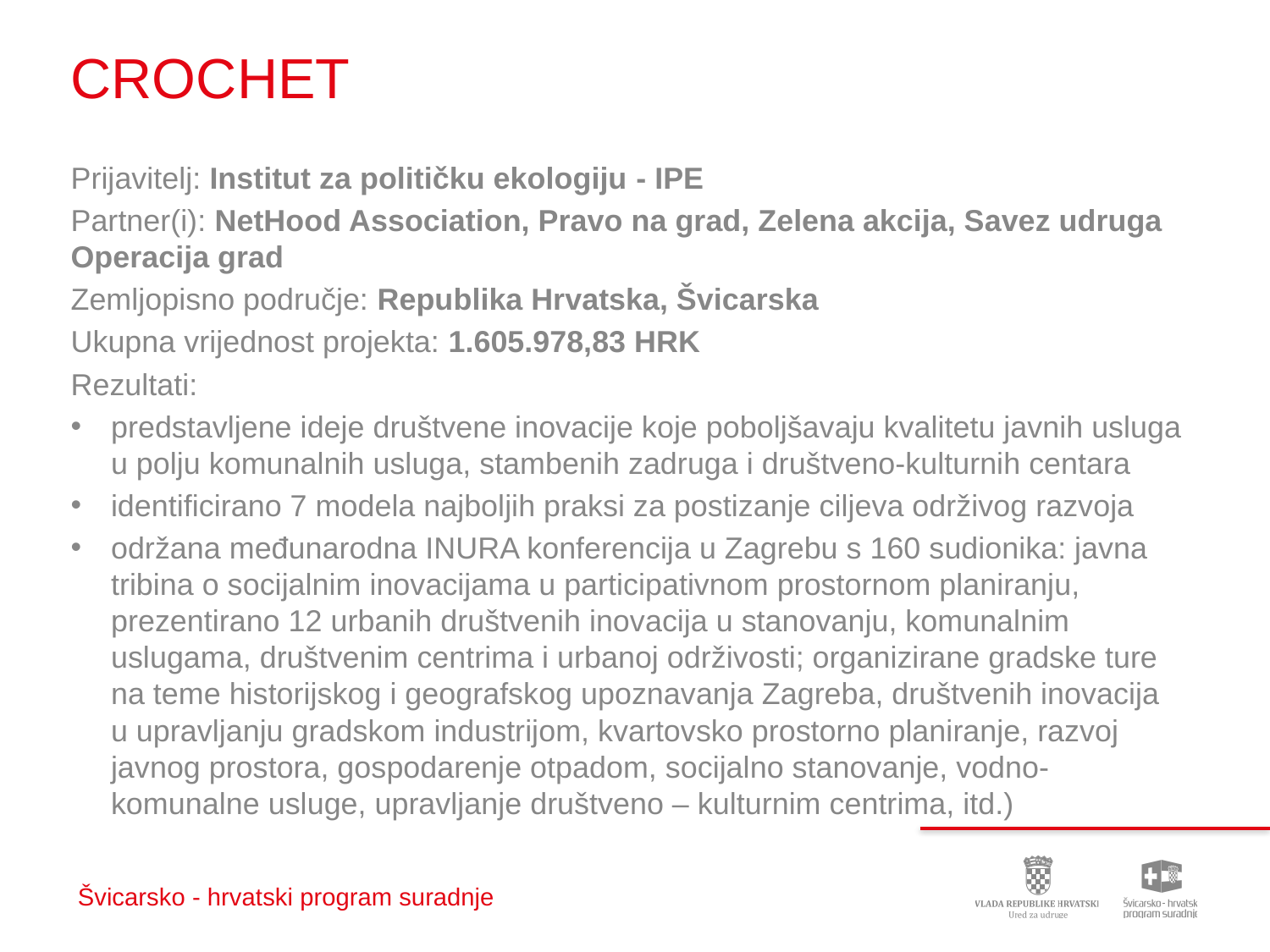

# CROCHET
Prijavitelj: Institut za političku ekologiju - IPE
Partner(i): NetHood Association, Pravo na grad, Zelena akcija, Savez udruga Operacija grad
Zemljopisno područje: Republika Hrvatska, Švicarska
Ukupna vrijednost projekta: 1.605.978,83 HRK
Rezultati:
predstavljene ideje društvene inovacije koje poboljšavaju kvalitetu javnih usluga u polju komunalnih usluga, stambenih zadruga i društveno-kulturnih centara
identificirano 7 modela najboljih praksi za postizanje ciljeva održivog razvoja
održana međunarodna INURA konferencija u Zagrebu s 160 sudionika: javna tribina o socijalnim inovacijama u participativnom prostornom planiranju, prezentirano 12 urbanih društvenih inovacija u stanovanju, komunalnim uslugama, društvenim centrima i urbanoj održivosti; organizirane gradske ture na teme historijskog i geografskog upoznavanja Zagreba, društvenih inovacija u upravljanju gradskom industrijom, kvartovsko prostorno planiranje, razvoj javnog prostora, gospodarenje otpadom, socijalno stanovanje, vodno-komunalne usluge, upravljanje društveno – kulturnim centrima, itd.)